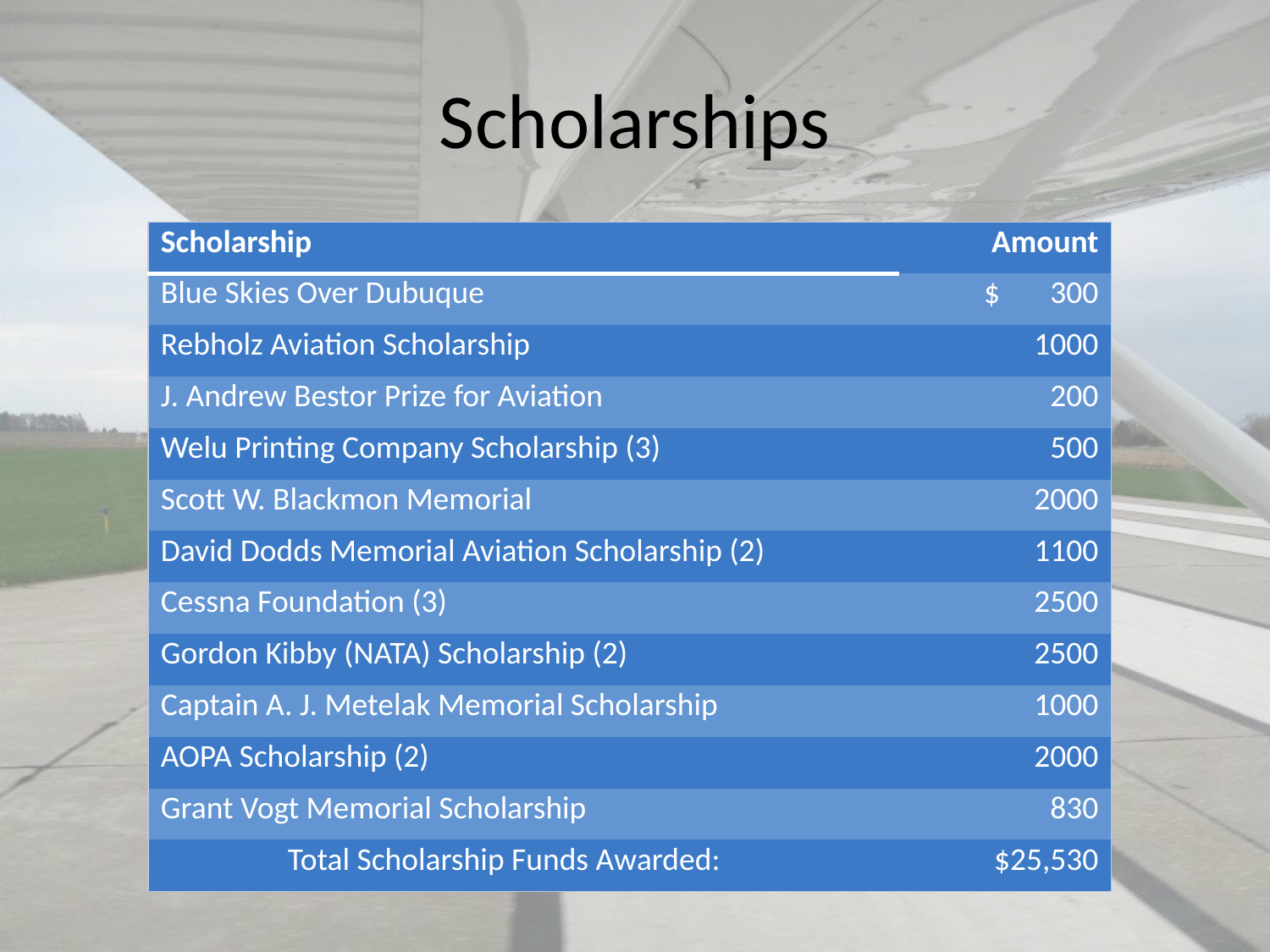

# Scholarships
| Scholarship | Amount |
| --- | --- |
| Blue Skies Over Dubuque | $ 300 |
| Rebholz Aviation Scholarship | 1000 |
| J. Andrew Bestor Prize for Aviation | 200 |
| Welu Printing Company Scholarship (3) | 500 |
| Scott W. Blackmon Memorial | 2000 |
| David Dodds Memorial Aviation Scholarship (2) | 1100 |
| Cessna Foundation (3) | 2500 |
| Gordon Kibby (NATA) Scholarship (2) | 2500 |
| Captain A. J. Metelak Memorial Scholarship | 1000 |
| AOPA Scholarship (2) | 2000 |
| Grant Vogt Memorial Scholarship | 830 |
| Total Scholarship Funds Awarded: | $25,530 |